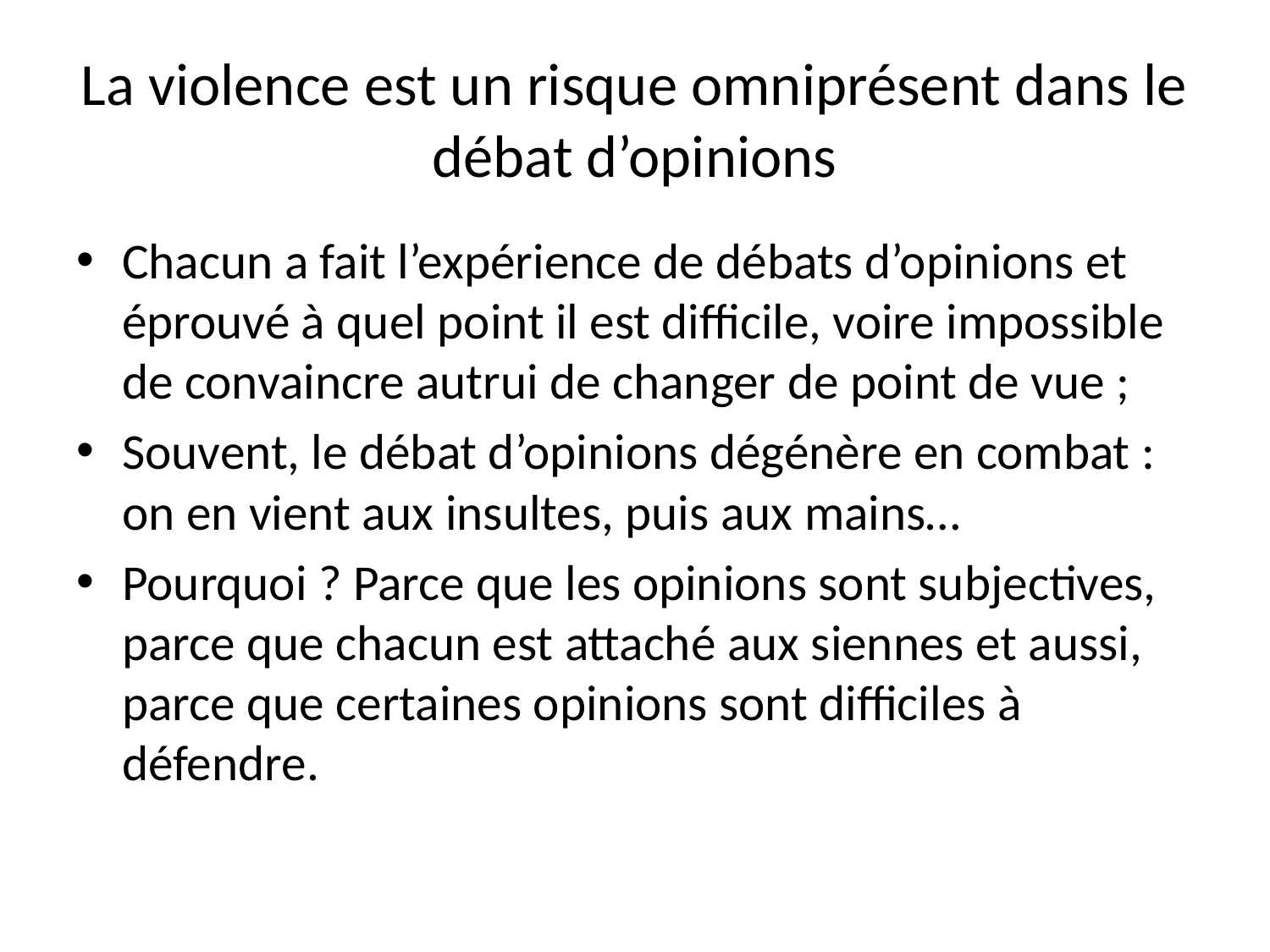

# La violence est un risque omniprésent dans le débat d’opinions
Chacun a fait l’expérience de débats d’opinions et éprouvé à quel point il est difficile, voire impossible de convaincre autrui de changer de point de vue ;
Souvent, le débat d’opinions dégénère en combat : on en vient aux insultes, puis aux mains…
Pourquoi ? Parce que les opinions sont subjectives, parce que chacun est attaché aux siennes et aussi, parce que certaines opinions sont difficiles à défendre.